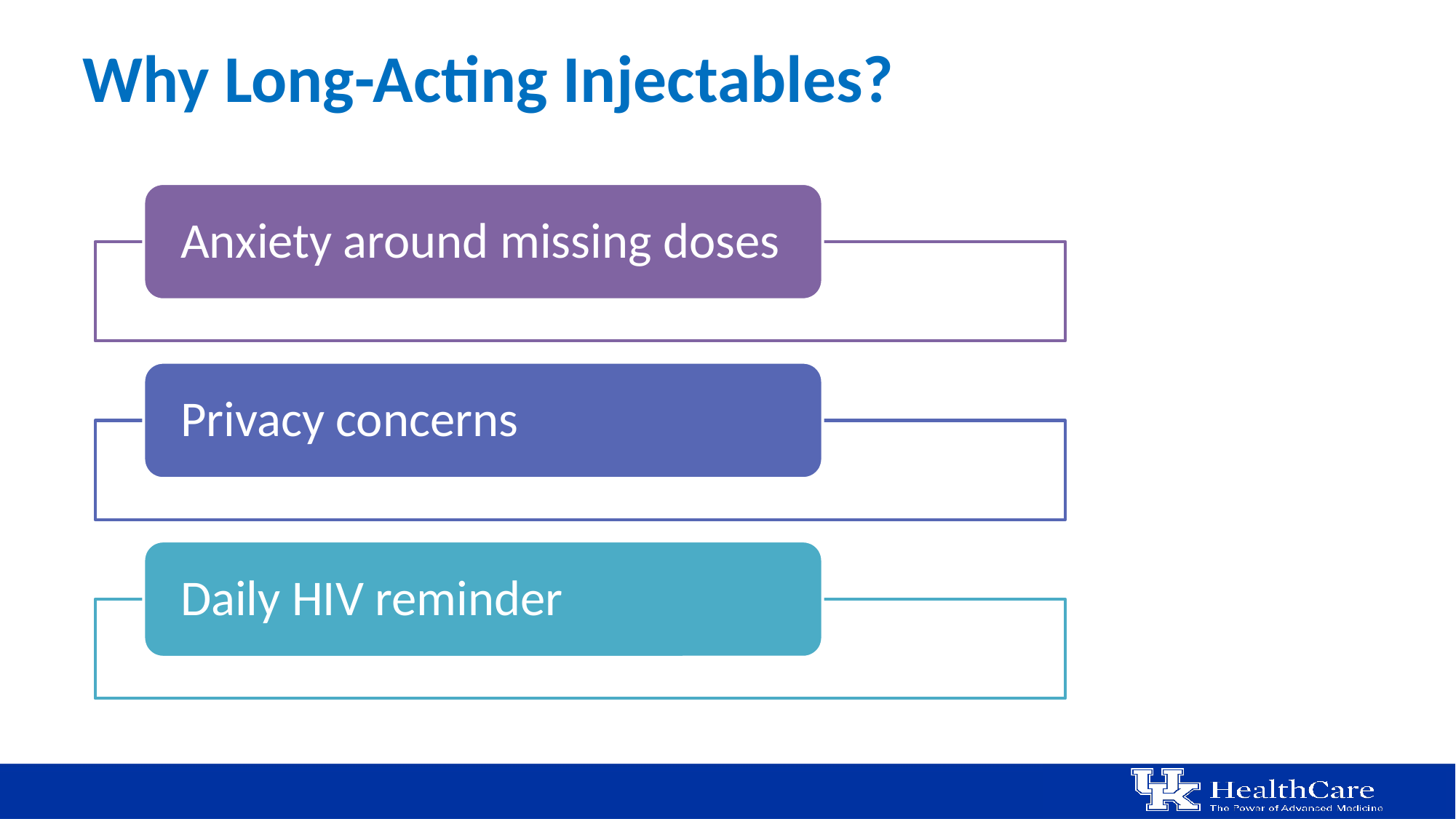

# Why Long-Acting Injectables?
Anxiety around missing doses
Privacy concerns
Daily HIV reminder